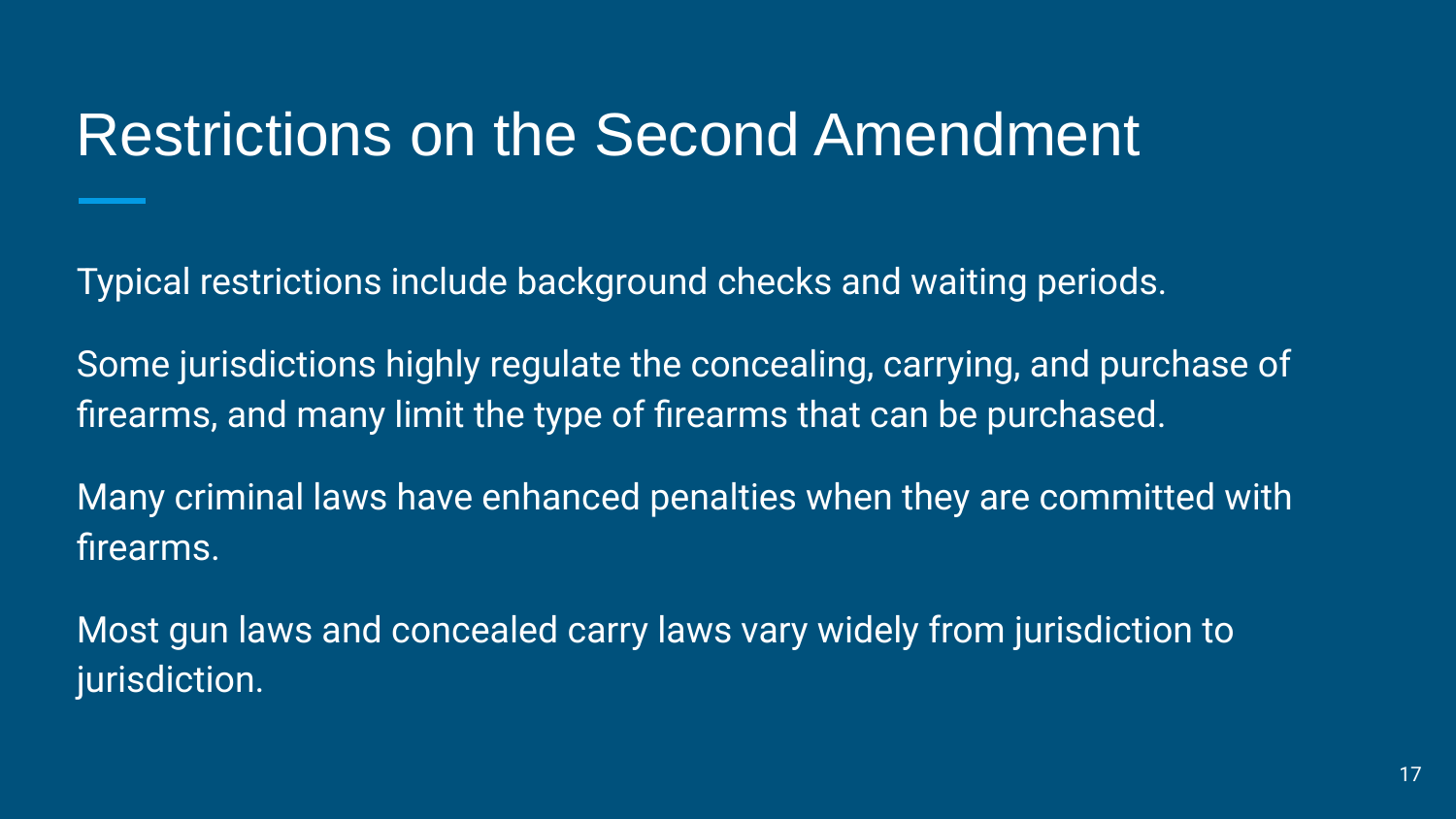

# Restrictions on the Second Amendment
Typical restrictions include background checks and waiting periods.
Some jurisdictions highly regulate the concealing, carrying, and purchase of firearms, and many limit the type of firearms that can be purchased.
Many criminal laws have enhanced penalties when they are committed with firearms.
Most gun laws and concealed carry laws vary widely from jurisdiction to jurisdiction.

17